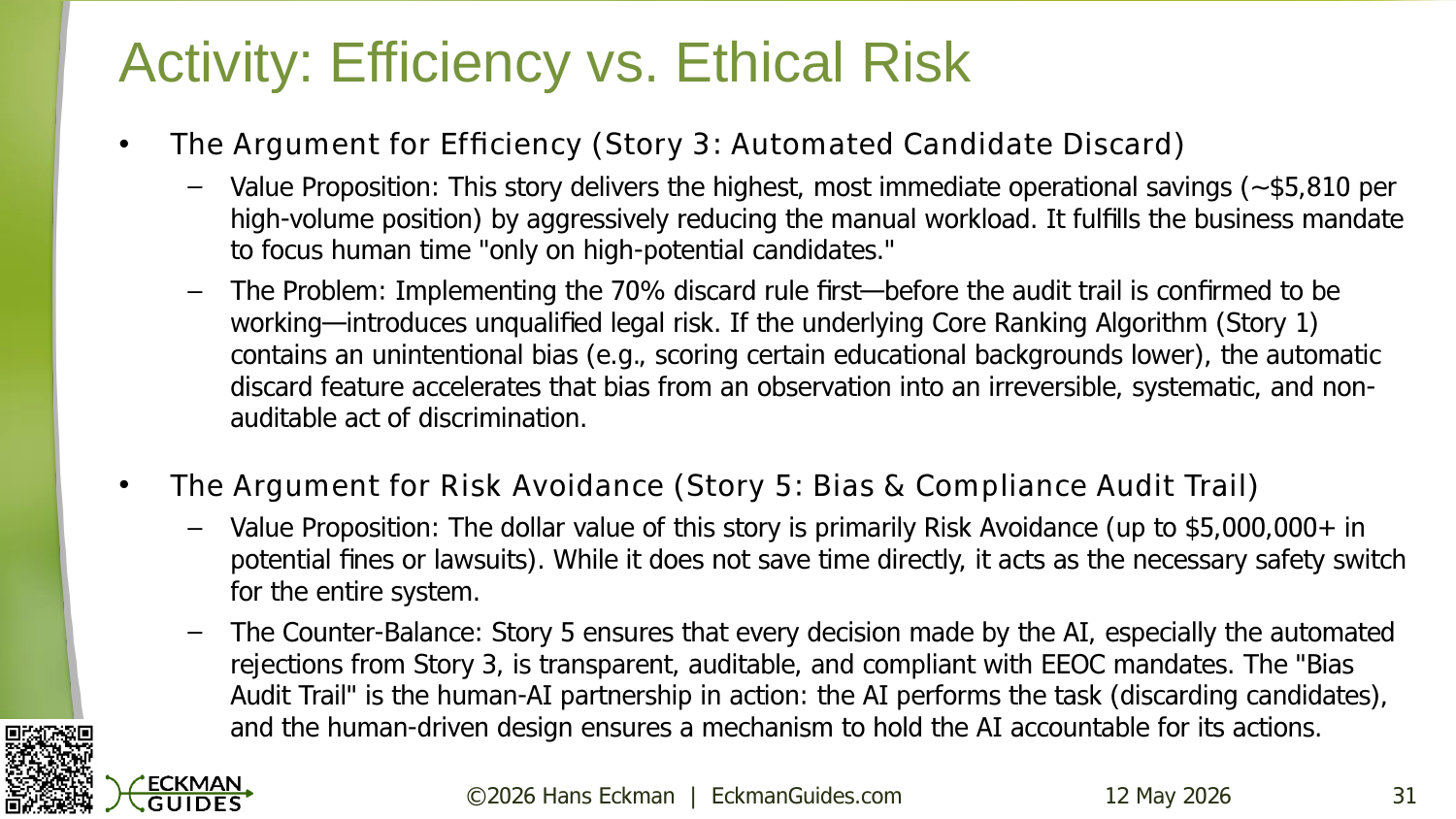

# Activity: Efficiency vs. Ethical Risk
The Argument for Efficiency (Story 3: Automated Candidate Discard)
Value Proposition: This story delivers the highest, most immediate operational savings (~$5,810 per high-volume position) by aggressively reducing the manual workload. It fulfills the business mandate to focus human time "only on high-potential candidates."
The Problem: Implementing the 70% discard rule first—before the audit trail is confirmed to be working—introduces unqualified legal risk. If the underlying Core Ranking Algorithm (Story 1) contains an unintentional bias (e.g., scoring certain educational backgrounds lower), the automatic discard feature accelerates that bias from an observation into an irreversible, systematic, and non-auditable act of discrimination.
The Argument for Risk Avoidance (Story 5: Bias & Compliance Audit Trail)
Value Proposition: The dollar value of this story is primarily Risk Avoidance (up to $5,000,000+ in potential fines or lawsuits). While it does not save time directly, it acts as the necessary safety switch for the entire system.
The Counter-Balance: Story 5 ensures that every decision made by the AI, especially the automated rejections from Story 3, is transparent, auditable, and compliant with EEOC mandates. The "Bias Audit Trail" is the human-AI partnership in action: the AI performs the task (discarding candidates), and the human-driven design ensures a mechanism to hold the AI accountable for its actions.
©2026 Hans Eckman  |  EckmanGuides.com
12 May 2026
31